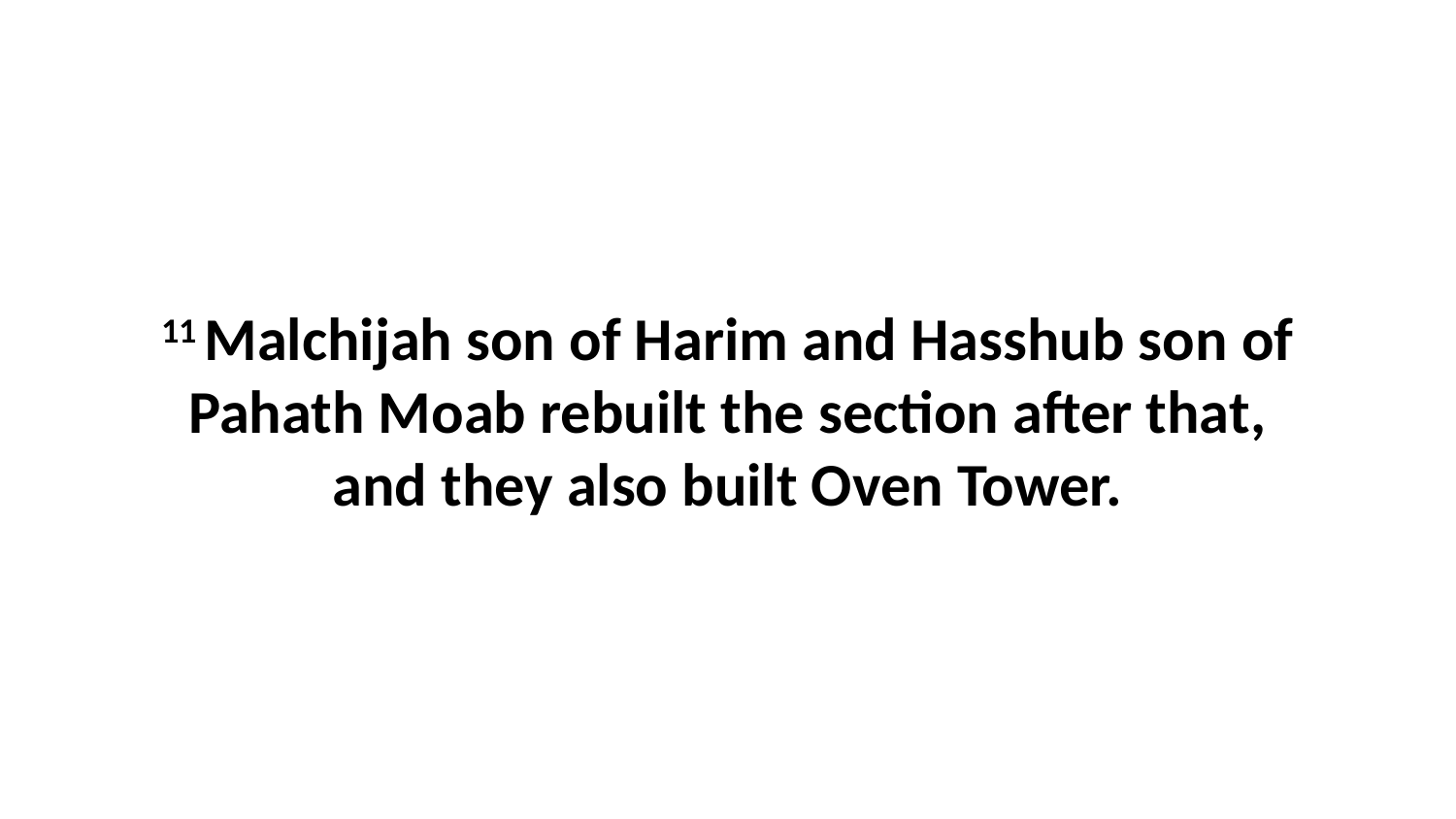

11 Malchijah son of Harim and Hasshub son of Pahath Moab rebuilt the section after that, and they also built Oven Tower.